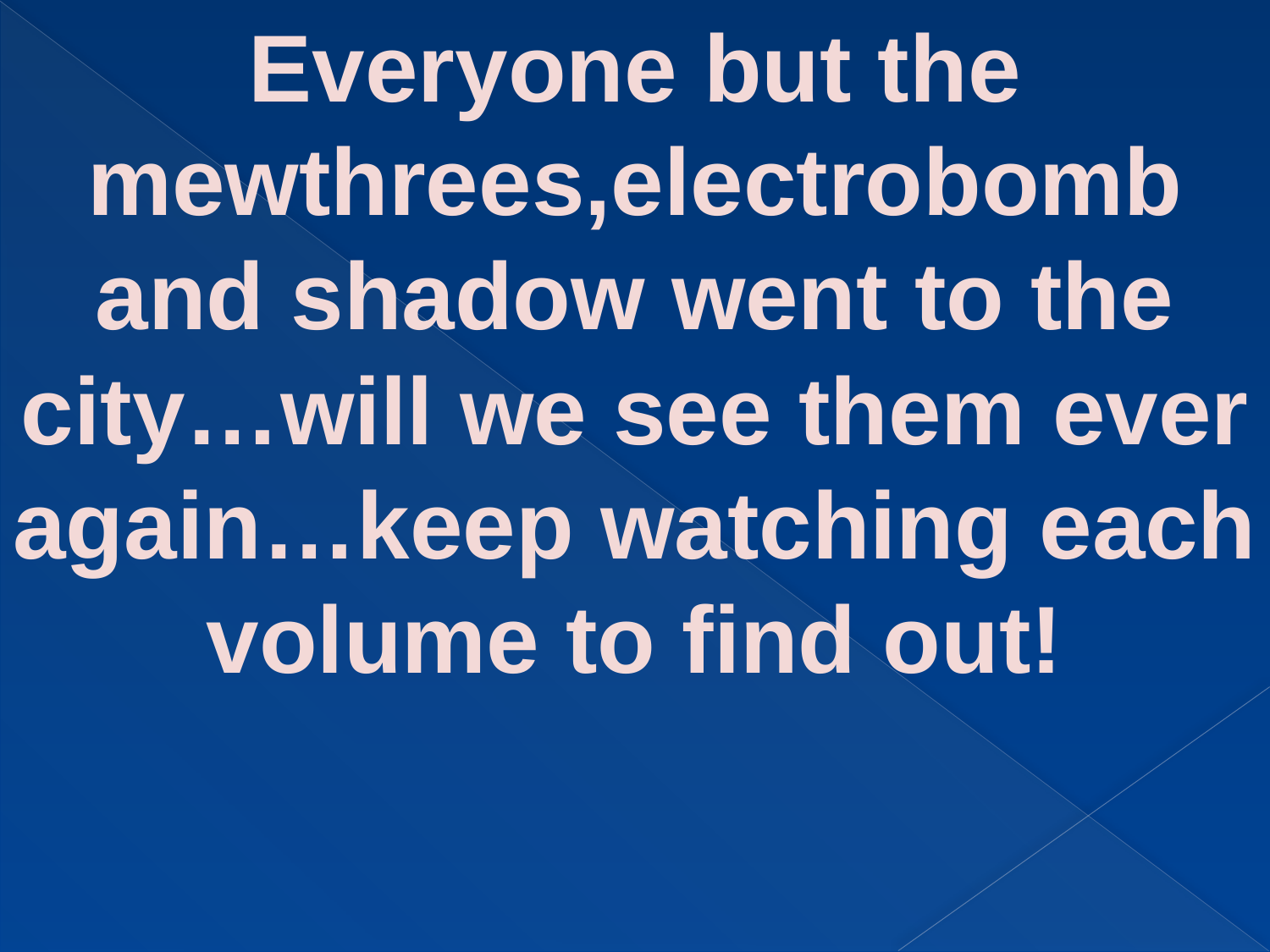

Everyone but the mewthrees,electrobomb and shadow went to the city…will we see them ever again…keep watching each volume to find out!